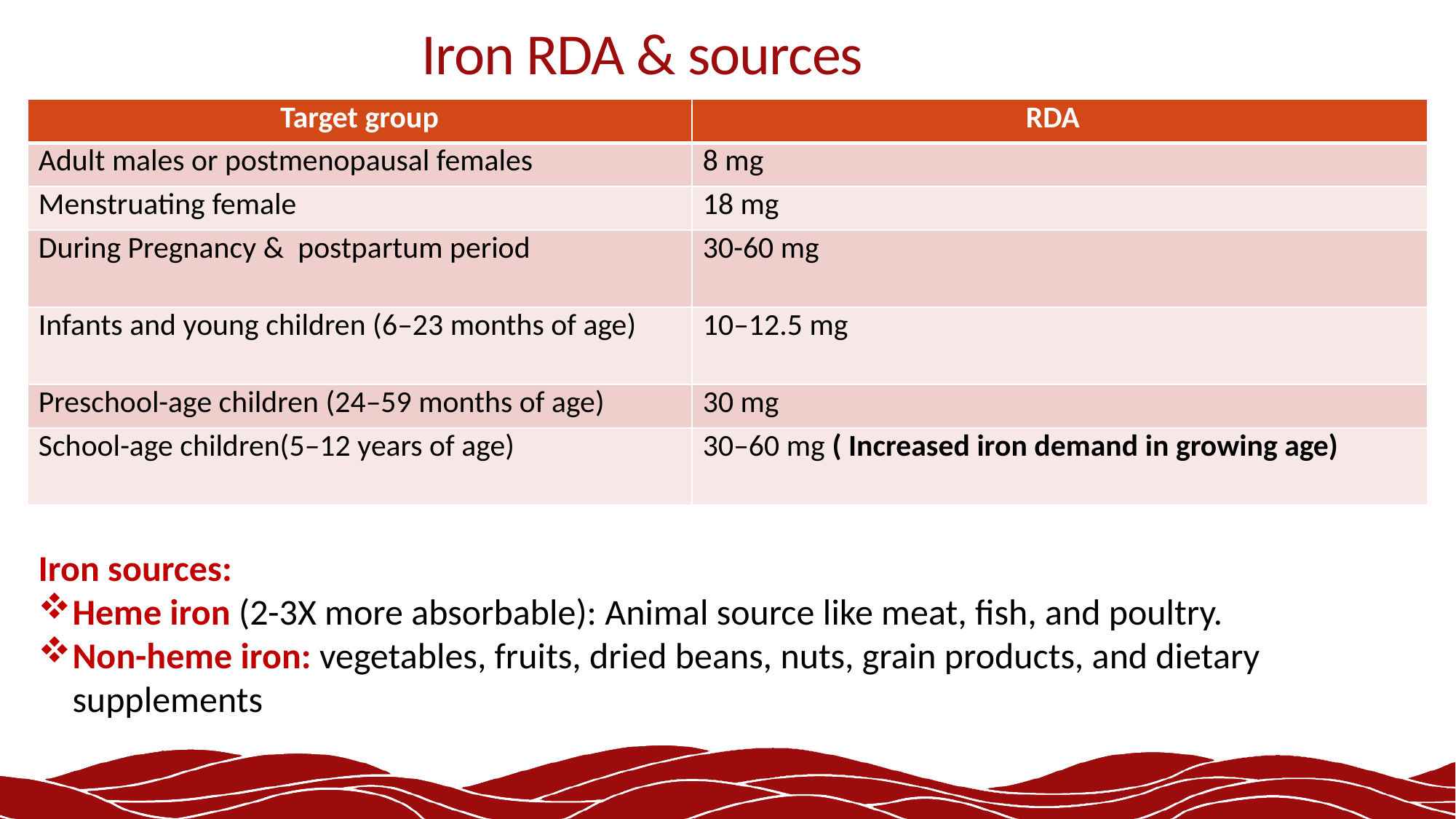

# Iron RDA & sources
| Target group | RDA |
| --- | --- |
| Adult males or postmenopausal females | 8 mg |
| Menstruating female | 18 mg |
| During Pregnancy & postpartum period | 30-60 mg |
| Infants and young children (6–23 months of age) | 10–12.5 mg |
| Preschool-age children (24–59 months of age) | 30 mg |
| School-age children(5–12 years of age) | 30–60 mg ( Increased iron demand in growing age) |
Iron sources:
Heme iron (2-3X more absorbable): Animal source like meat, fish, and poultry.
Non-heme iron: vegetables, fruits, dried beans, nuts, grain products, and dietary supplements